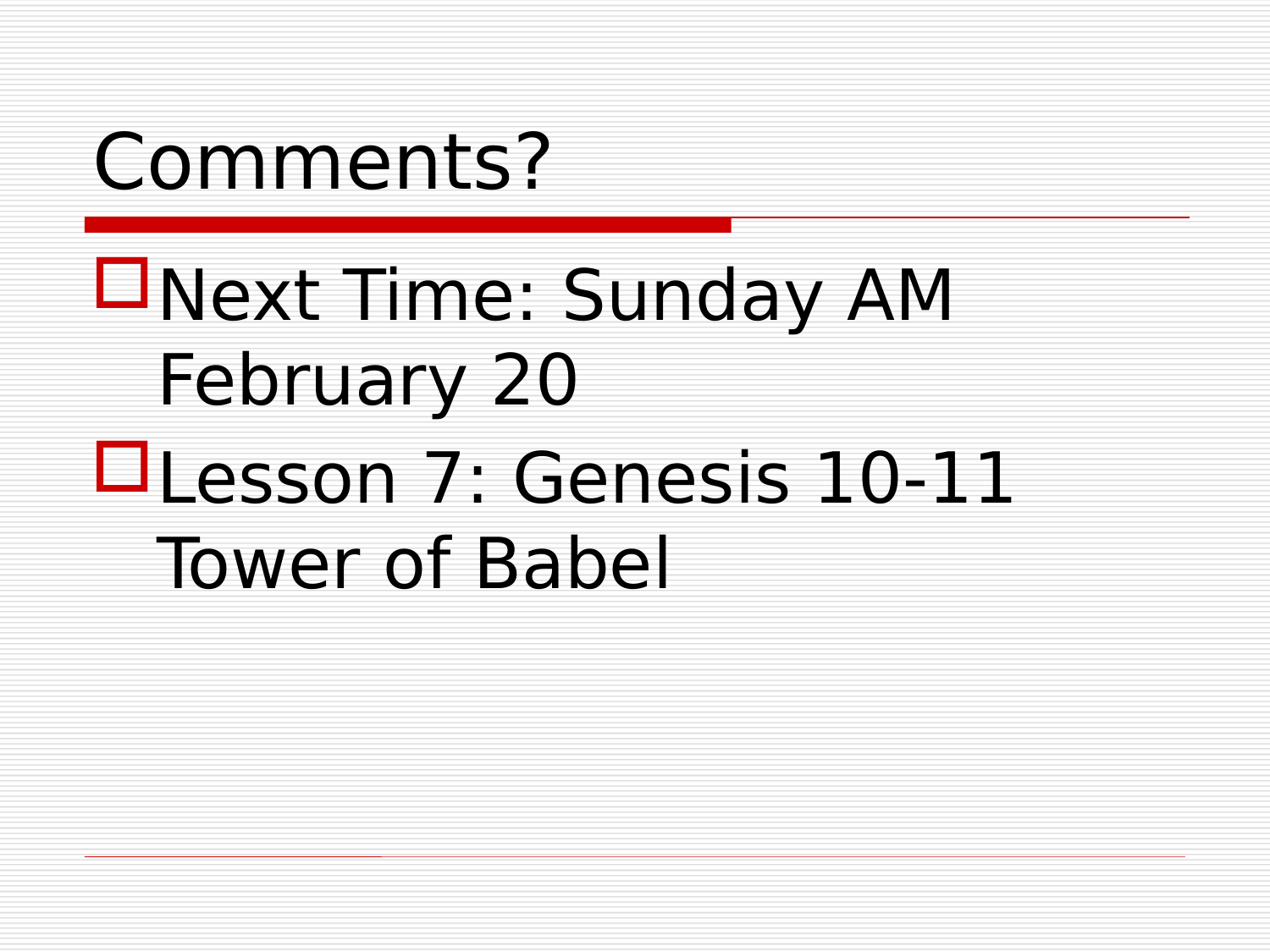

# Comments?
Next Time: Sunday AM February 20
Lesson 7: Genesis 10-11 Tower of Babel